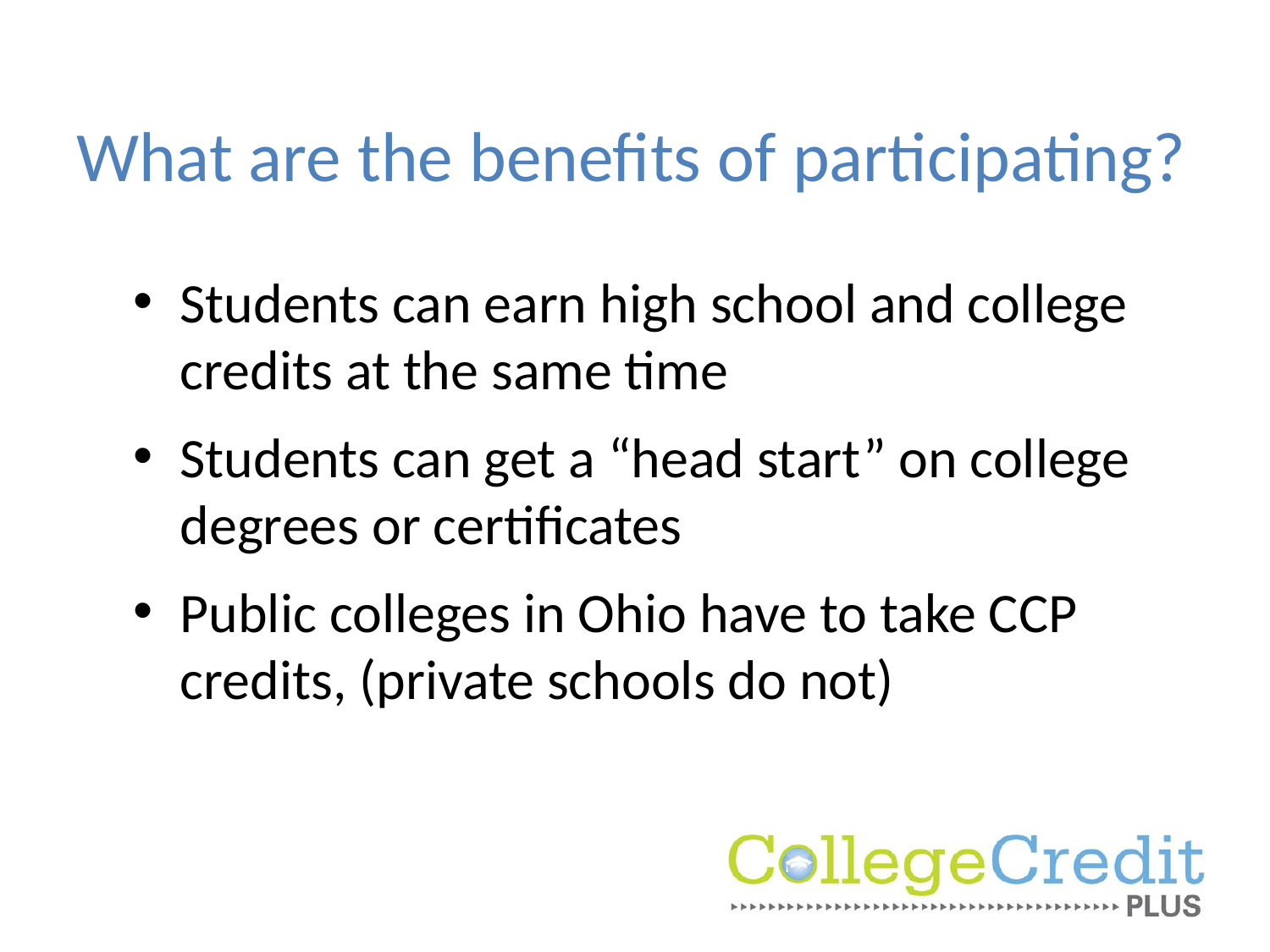

# What are the benefits of participating?
Students can earn high school and college credits at the same time
Students can get a “head start” on college degrees or certificates
Public colleges in Ohio have to take CCP credits, (private schools do not)